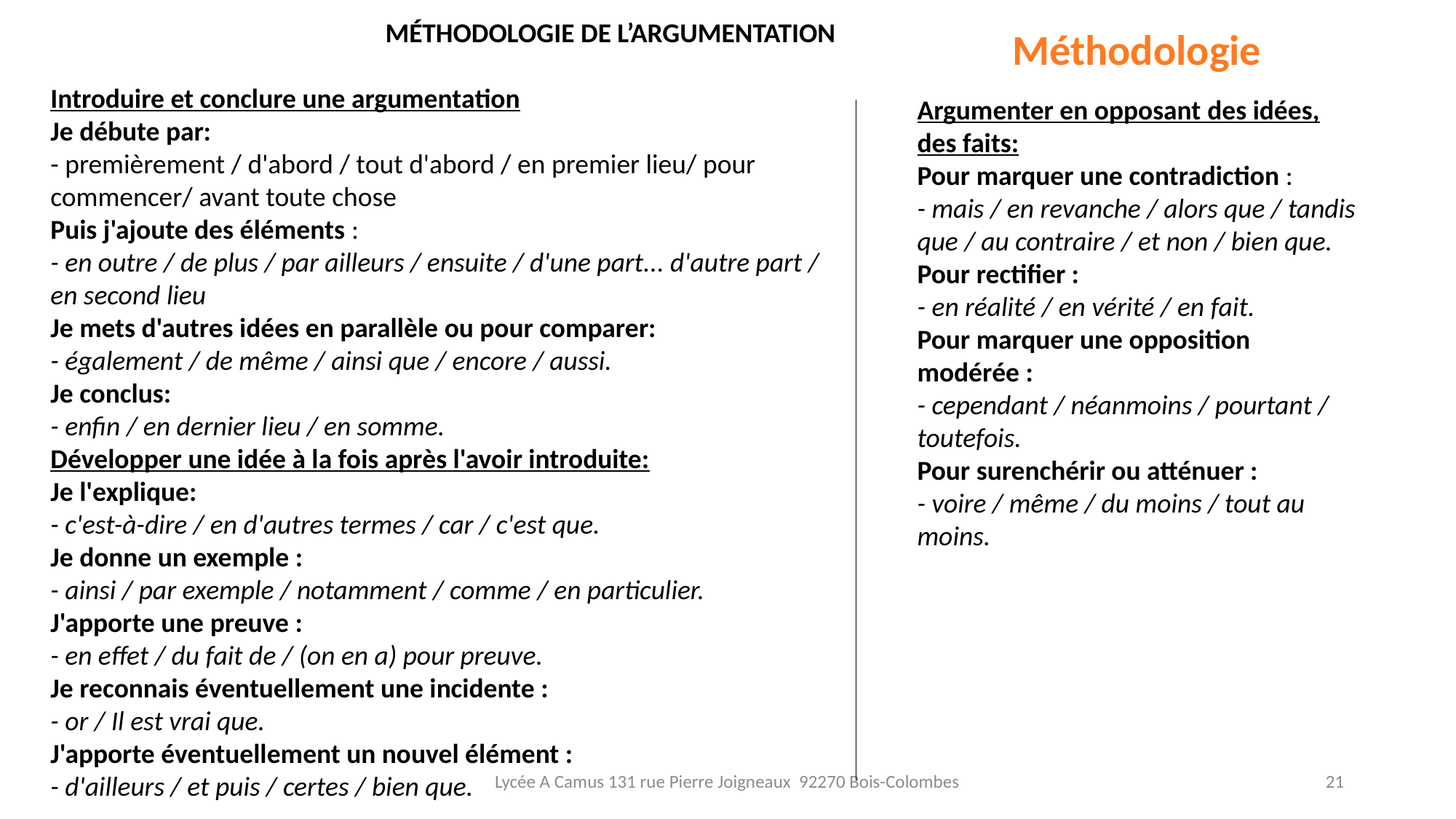

MÉTHODOLOGIE DE L’ARGUMENTATION

Introduire et conclure une argumentation
Je débute par:
- premièrement / d'abord / tout d'abord / en premier lieu/ pour commencer/ avant toute chose
Puis j'ajoute des éléments :
- en outre / de plus / par ailleurs / ensuite / d'une part... d'autre part / en second lieu
Je mets d'autres idées en parallèle ou pour comparer: 
- également / de même / ainsi que / encore / aussi.
Je conclus:
- enfin / en dernier lieu / en somme.
Développer une idée à la fois après l'avoir introduite:
Je l'explique: 
- c'est-à-dire / en d'autres termes / car / c'est que.
Je donne un exemple :
- ainsi / par exemple / notamment / comme / en particulier.
J'apporte une preuve :
- en effet / du fait de / (on en a) pour preuve.
Je reconnais éventuellement une incidente :
- or / Il est vrai que.
J'apporte éventuellement un nouvel élément : 
- d'ailleurs / et puis / certes / bien que.
Méthodologie
Argumenter en opposant des idées, des faits:
Pour marquer une contradiction :
- mais / en revanche / alors que / tandis que / au contraire / et non / bien que.
Pour rectifier :
- en réalité / en vérité / en fait.
Pour marquer une opposition modérée :
- cependant / néanmoins / pourtant / toutefois.
Pour surenchérir ou atténuer :
- voire / même / du moins / tout au moins.
Lycée A Camus 131 rue Pierre Joigneaux  92270 Bois-Colombes
21